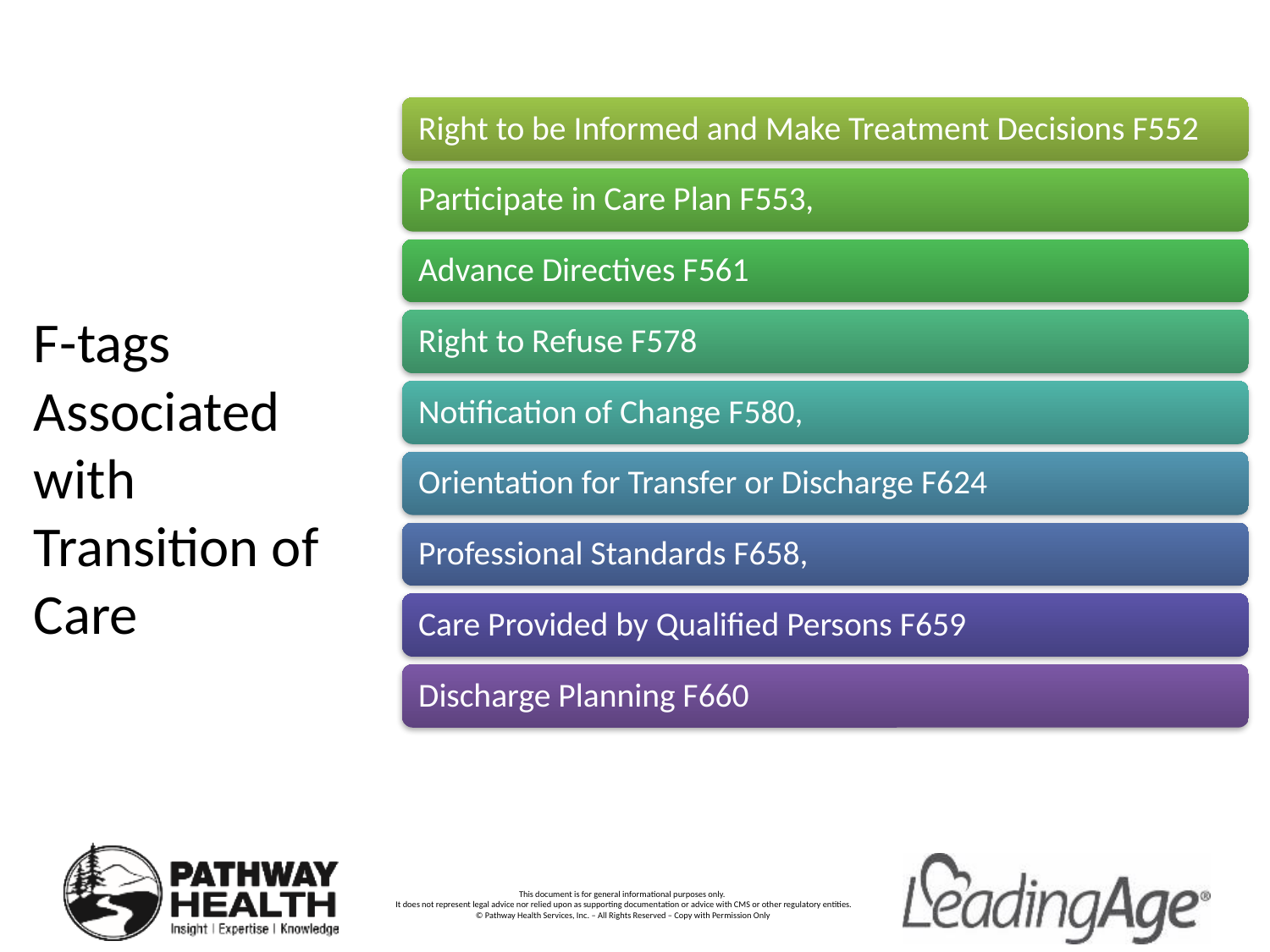

Right to be Informed and Make Treatment Decisions F552
Participate in Care Plan F553,
Advance Directives F561
Right to Refuse F578
Notification of Change F580,
Orientation for Transfer or Discharge F624
Professional Standards F658,
Care Provided by Qualified Persons F659
Discharge Planning F660
# F-tags Associated with Transition of Care